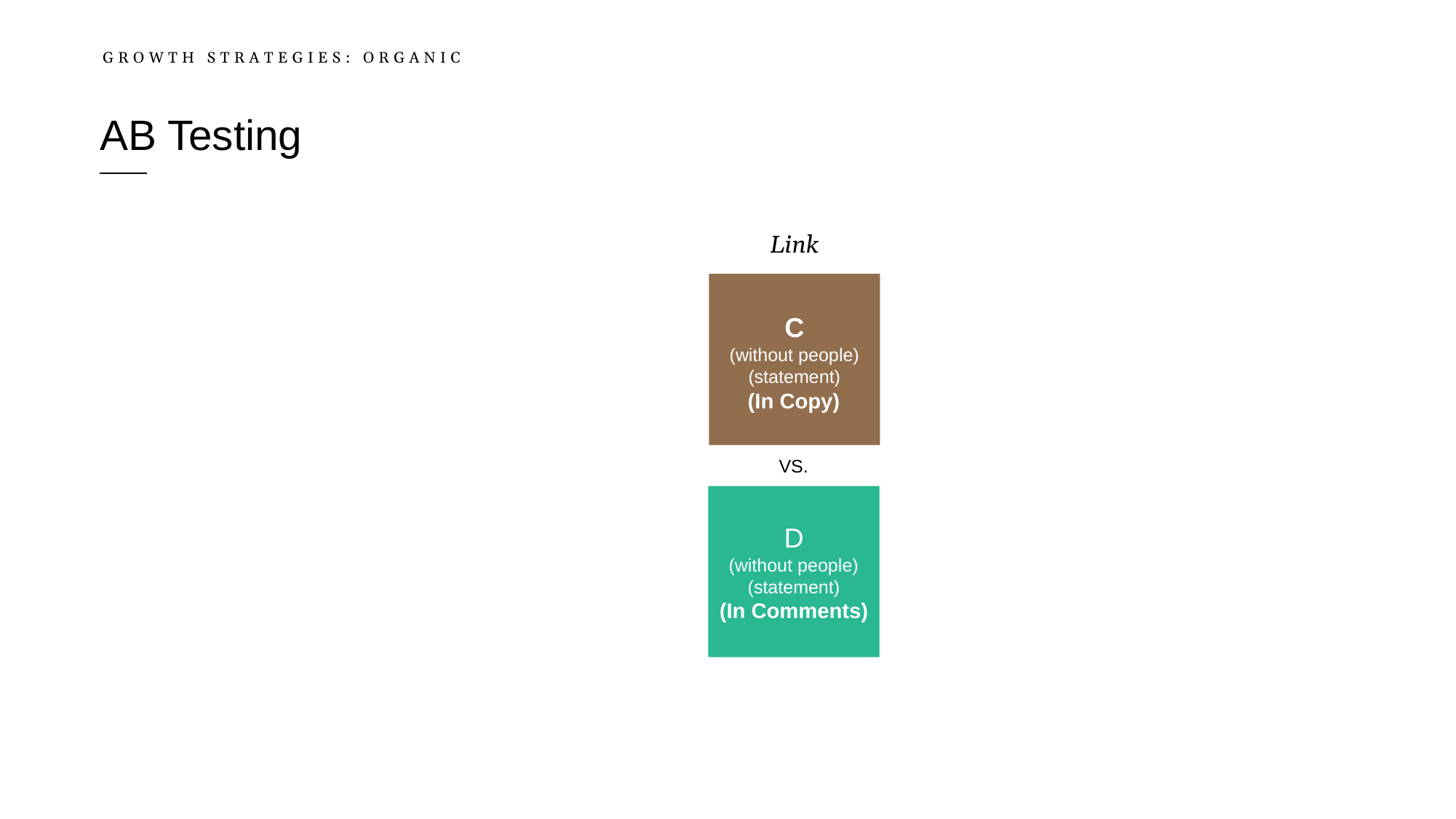

GROWTH STRATEGIES: ORGANIC
# AB Testing
Link
C
(without people)
(statement)

(In Copy)
VS.
D
(without people)
(statement)
(In Comments)